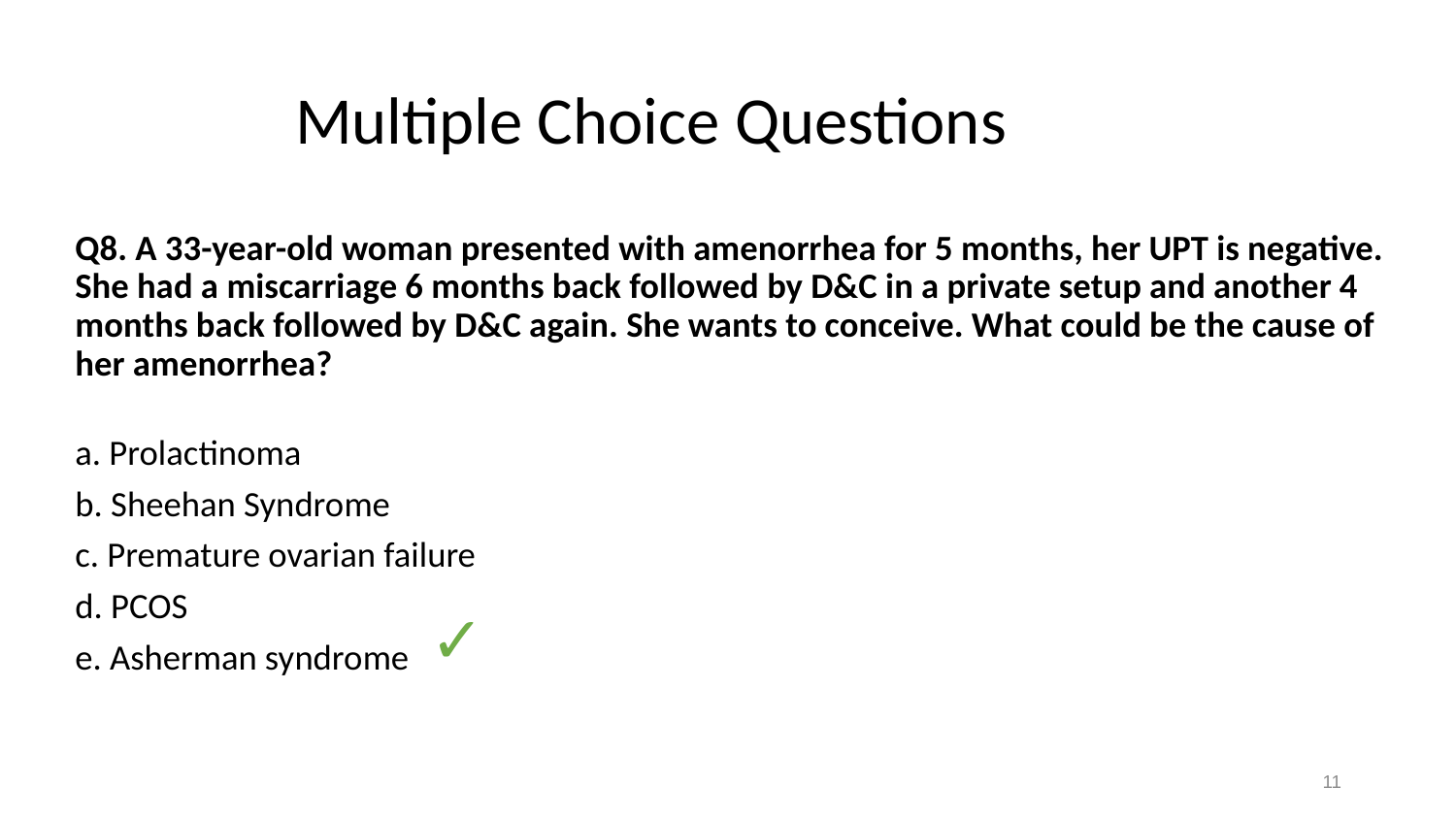

# Multiple Choice Questions

Q8. A 33-year-old woman presented with amenorrhea for 5 months, her UPT is negative. She had a miscarriage 6 months back followed by D&C in a private setup and another 4 months back followed by D&C again. She wants to conceive. What could be the cause of her amenorrhea?
a. Prolactinoma
b. Sheehan Syndrome
c. Premature ovarian failure
d. PCOS
e. Asherman syndrome
✓
11